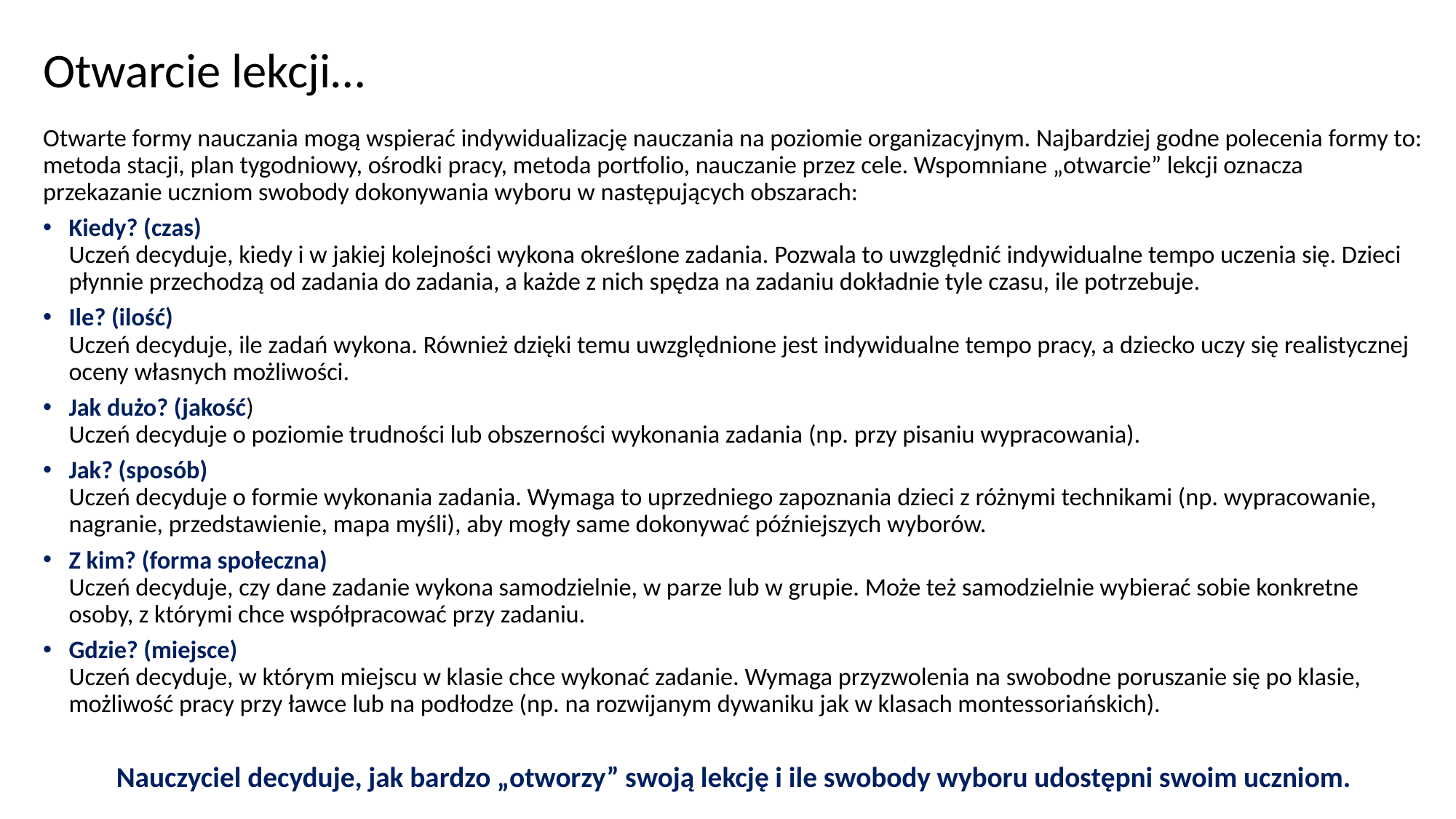

# Otwarcie lekcji…
Otwarte formy nauczania mogą wspierać indywidualizację nauczania na poziomie organizacyjnym. Najbardziej godne polecenia formy to: metoda stacji, plan tygodniowy, ośrodki pracy, metoda portfolio, nauczanie przez cele. Wspomniane „otwarcie” lekcji oznacza przekazanie uczniom swobody dokonywania wyboru w następujących obszarach:
Kiedy? (czas)
Uczeń decyduje, kiedy i w jakiej kolejności wykona określone zadania. Pozwala to uwzględnić indywidualne tempo uczenia się. Dzieci płynnie przechodzą od zadania do zadania, a każde z nich spędza na zadaniu dokładnie tyle czasu, ile potrzebuje.
Ile? (ilość)
Uczeń decyduje, ile zadań wykona. Również dzięki temu uwzględnione jest indywidualne tempo pracy, a dziecko uczy się realistycznej oceny własnych możliwości.
Jak dużo? (jakość)
Uczeń decyduje o poziomie trudności lub obszerności wykonania zadania (np. przy pisaniu wypracowania).
Jak? (sposób)
Uczeń decyduje o formie wykonania zadania. Wymaga to uprzedniego zapoznania dzieci z różnymi technikami (np. wypracowanie, nagranie, przedstawienie, mapa myśli), aby mogły same dokonywać późniejszych wyborów.
Z kim? (forma społeczna)
Uczeń decyduje, czy dane zadanie wykona samodzielnie, w parze lub w grupie. Może też samodzielnie wybierać sobie konkretne osoby, z którymi chce współpracować przy zadaniu.
Gdzie? (miejsce)
Uczeń decyduje, w którym miejscu w klasie chce wykonać zadanie. Wymaga przyzwolenia na swobodne poruszanie się po klasie, możliwość pracy przy ławce lub na podłodze (np. na rozwijanym dywaniku jak w klasach montessoriańskich).

Nauczyciel decyduje, jak bardzo „otworzy” swoją lekcję i ile swobody wyboru udostępni swoim uczniom.